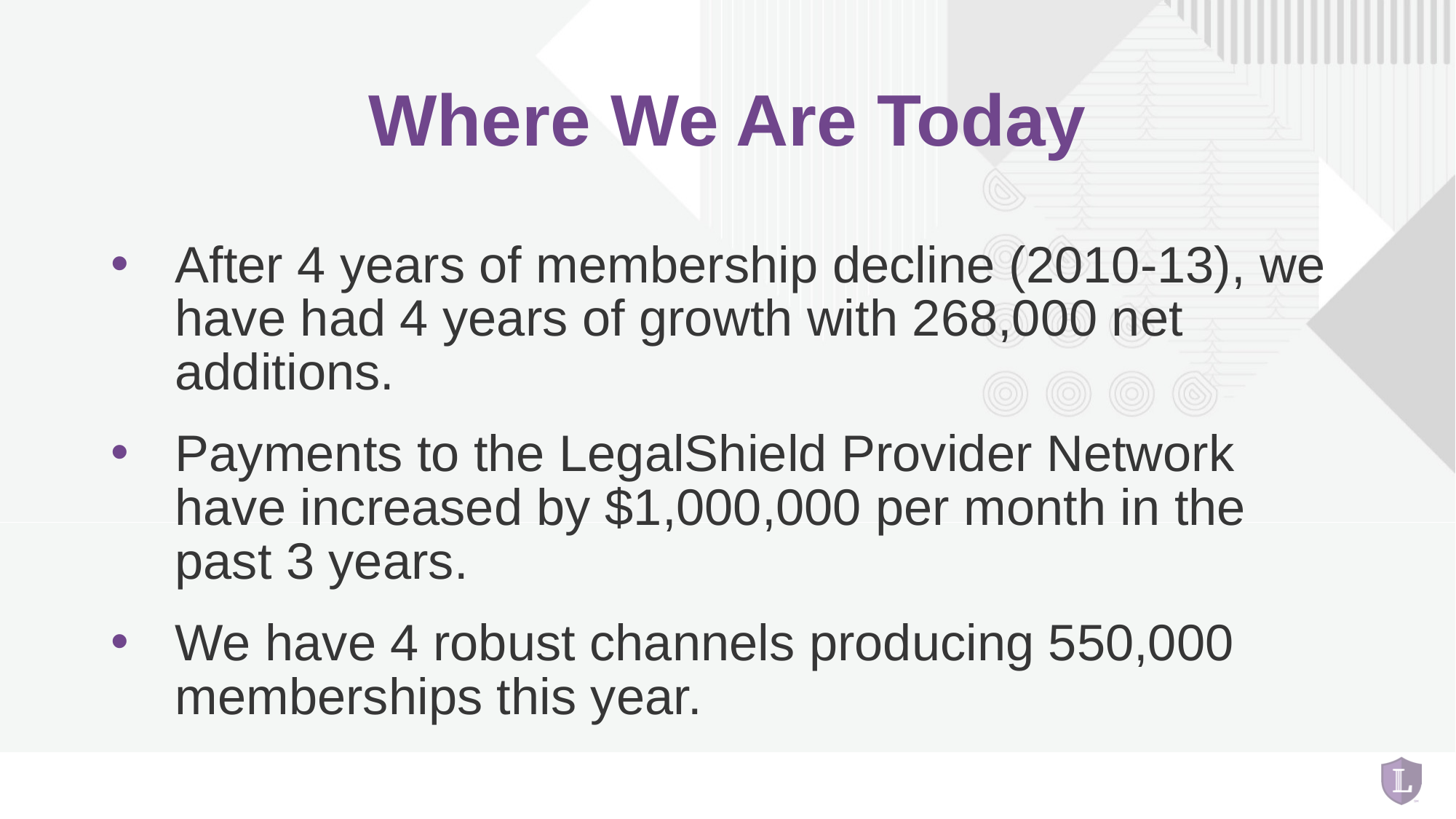

# Where We Are Today
After 4 years of membership decline (2010-13), we have had 4 years of growth with 268,000 net additions.
Payments to the LegalShield Provider Network have increased by $1,000,000 per month in the past 3 years.
We have 4 robust channels producing 550,000 memberships this year.